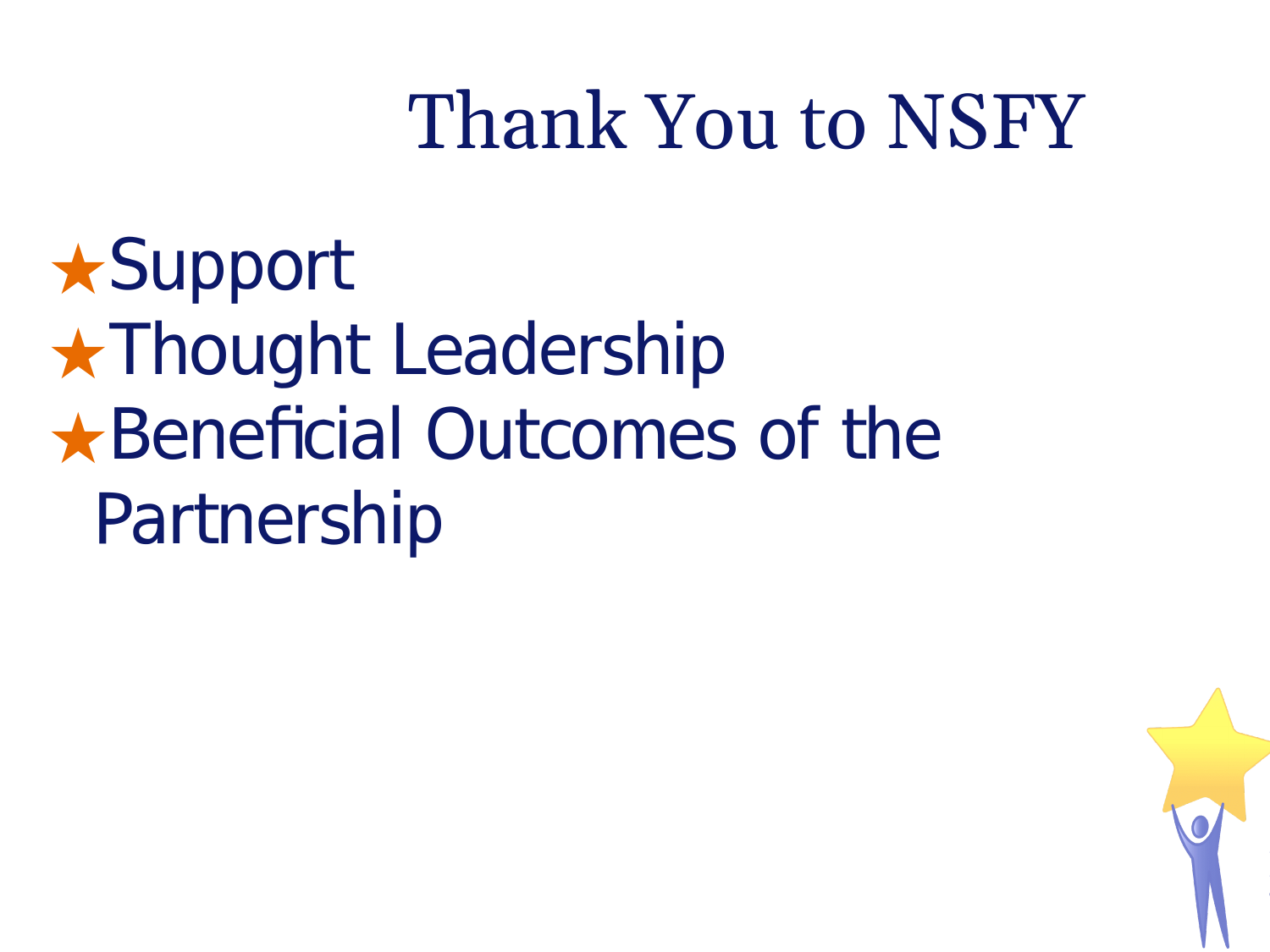

# Thank You to NSFY

Support
Thought Leadership
Beneficial Outcomes of the Partnership